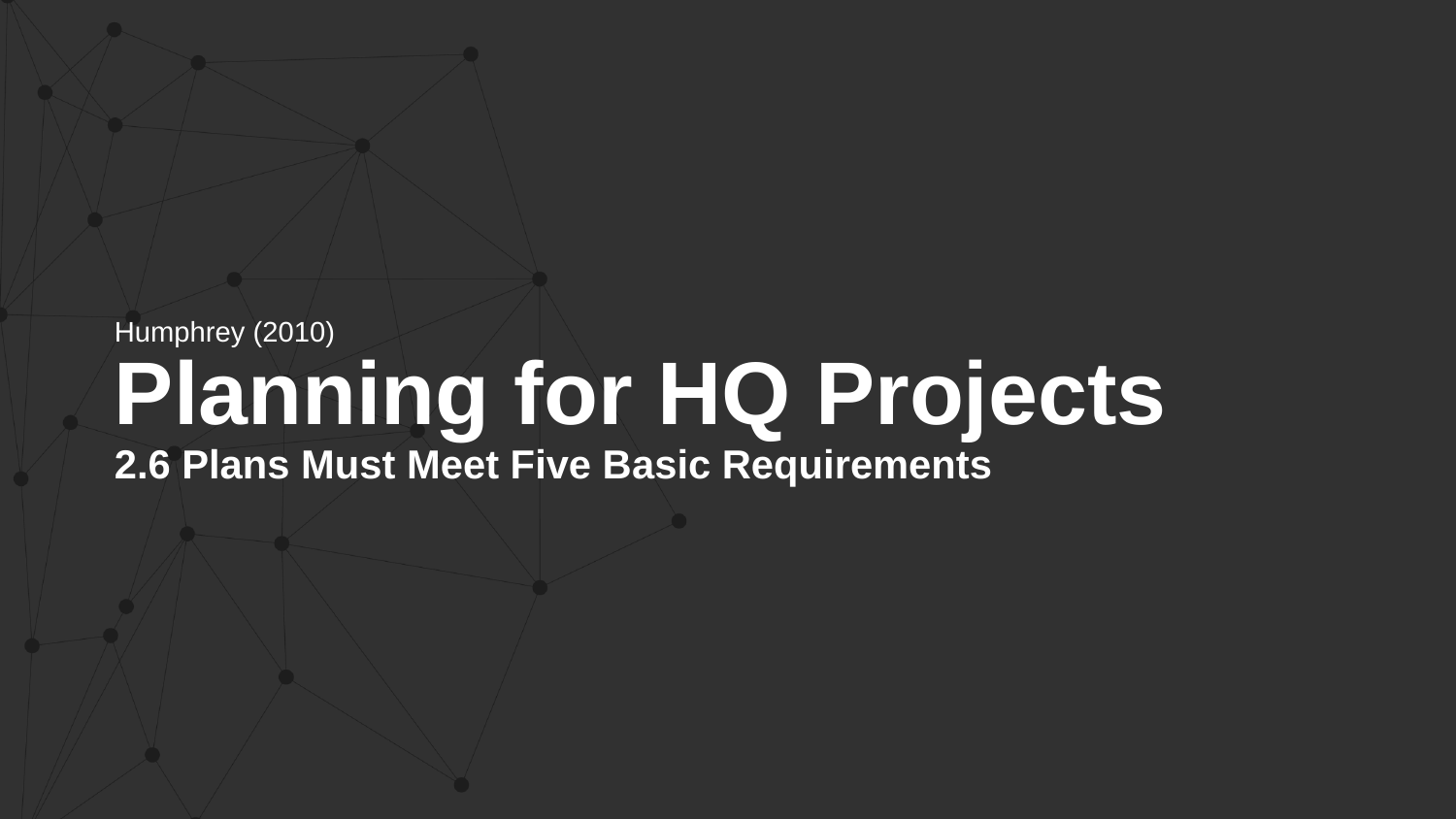

Humphrey (2010)
Planning for HQ Projects
2.6 Plans Must Meet Five Basic Requirements